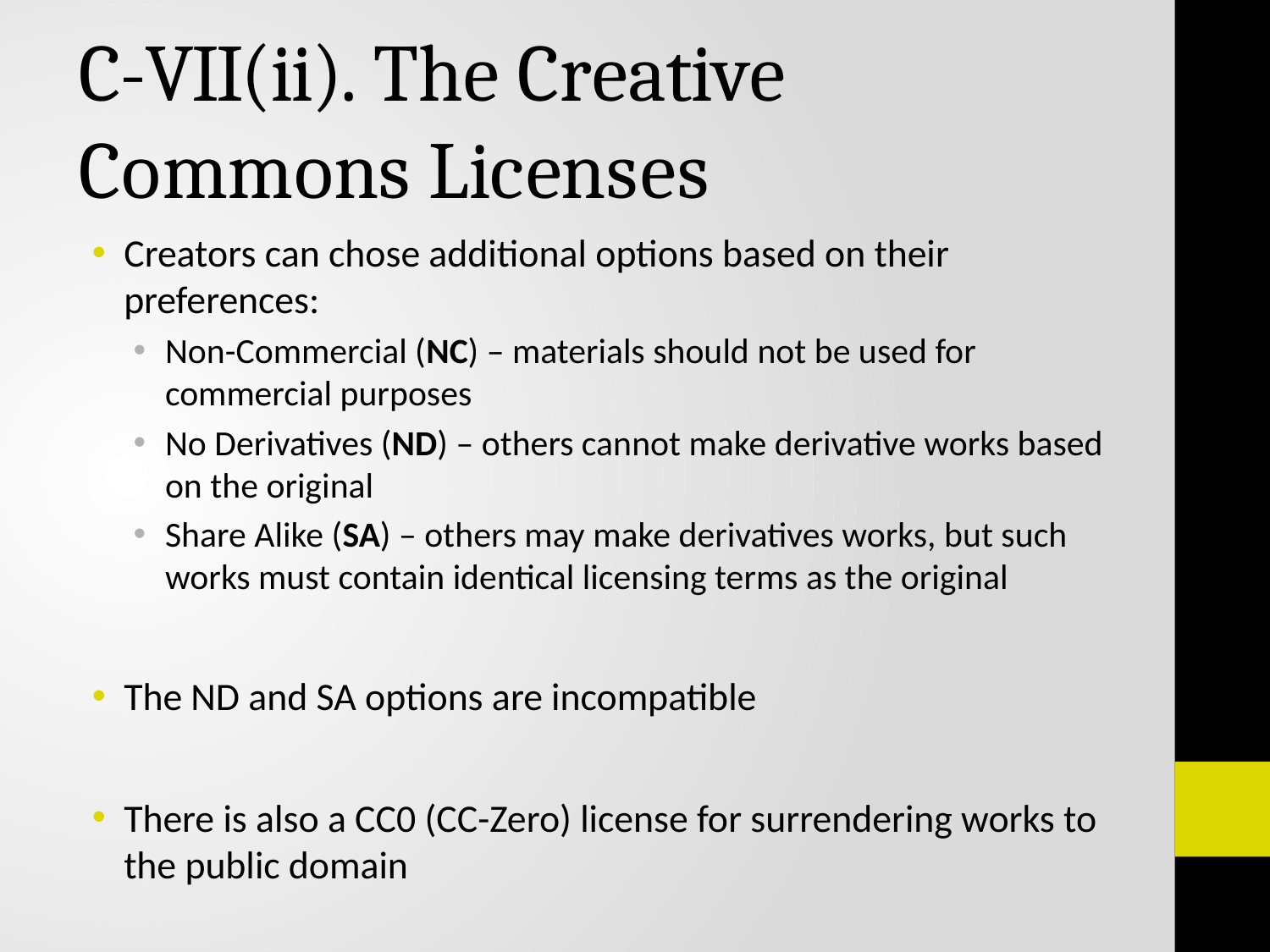

# C-VII(ii). The Creative Commons Licenses
Creators can chose additional options based on their preferences:
Non-Commercial (NC) – materials should not be used for commercial purposes
No Derivatives (ND) – others cannot make derivative works based on the original
Share Alike (SA) – others may make derivatives works, but such works must contain identical licensing terms as the original

The ND and SA options are incompatible

There is also a CC0 (CC-Zero) license for surrendering works to the public domain